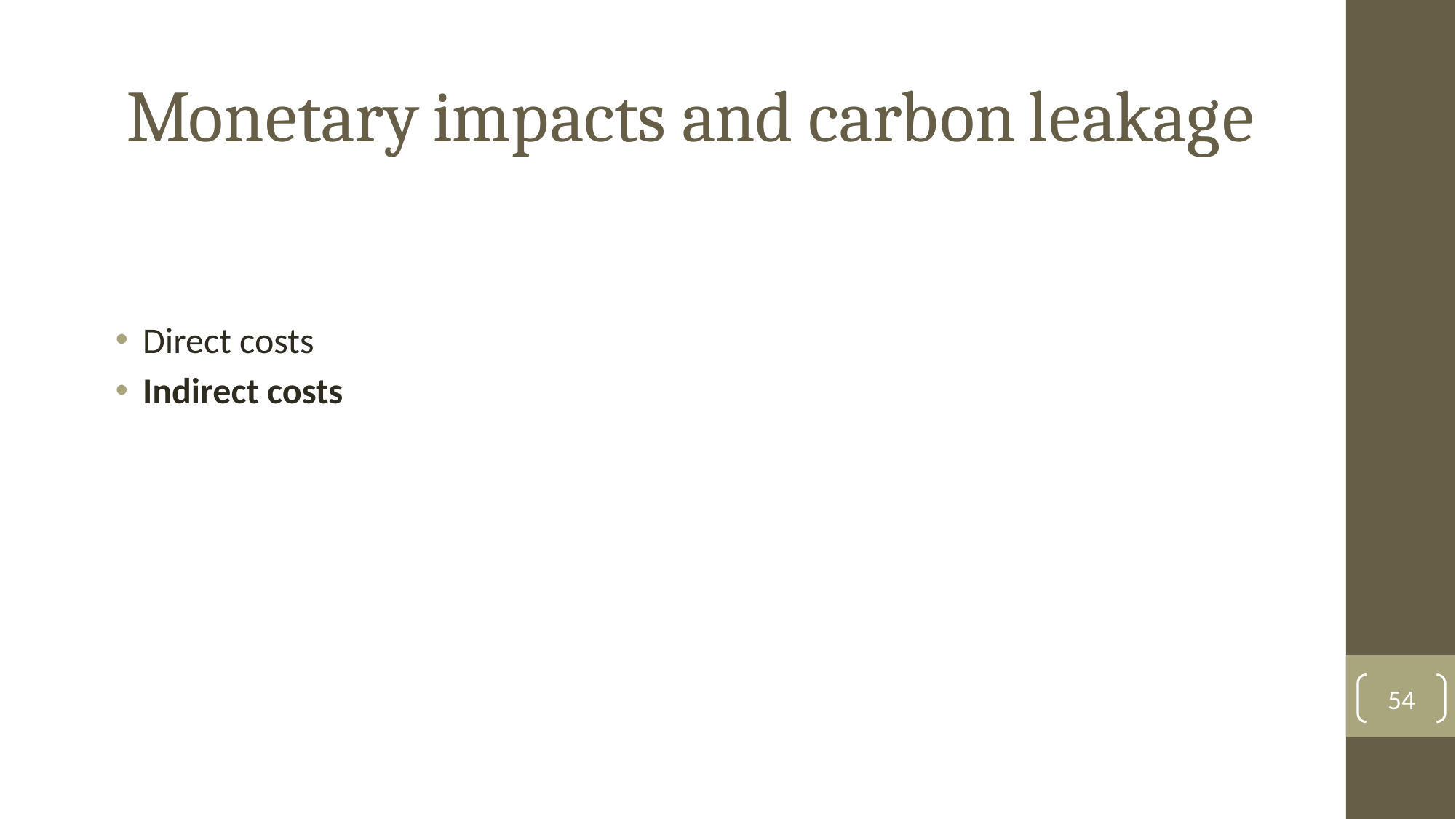

Monetary impacts and carbon leakage

Direct costs
Indirect costs
54